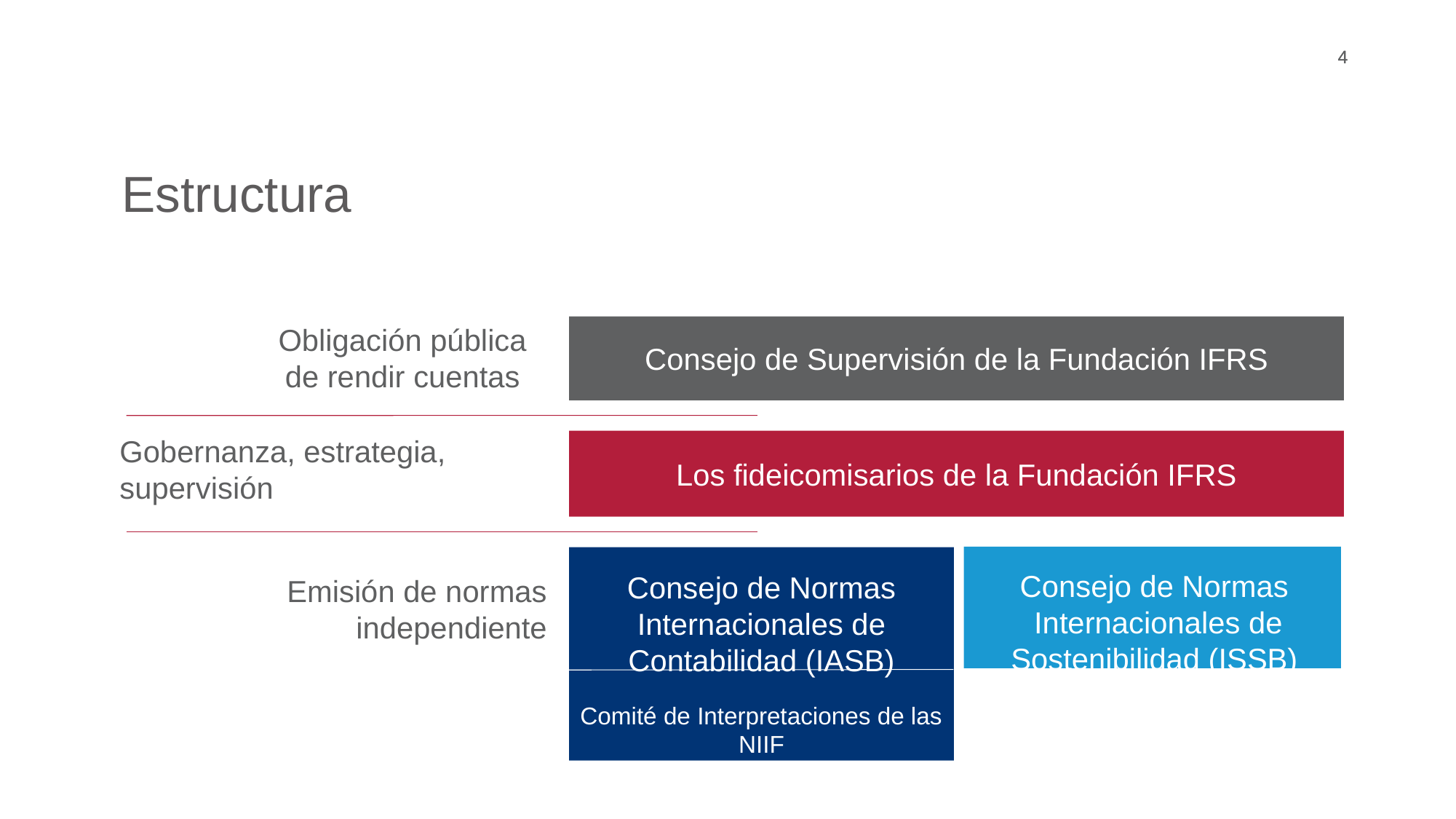

4
4
Estructura

Obligación pública de rendir cuentas
Consejo de Supervisión de la Fundación IFRS
Gobernanza, estrategia, supervisión
Los fideicomisarios de la Fundación IFRS

Emisión de normas independiente

Consejo de Normas
 Internacionales de Sostenibilidad (ISSB)
Consejo de Normas Internacionales de Contabilidad (IASB)
Comité de Interpretaciones de las NIIF